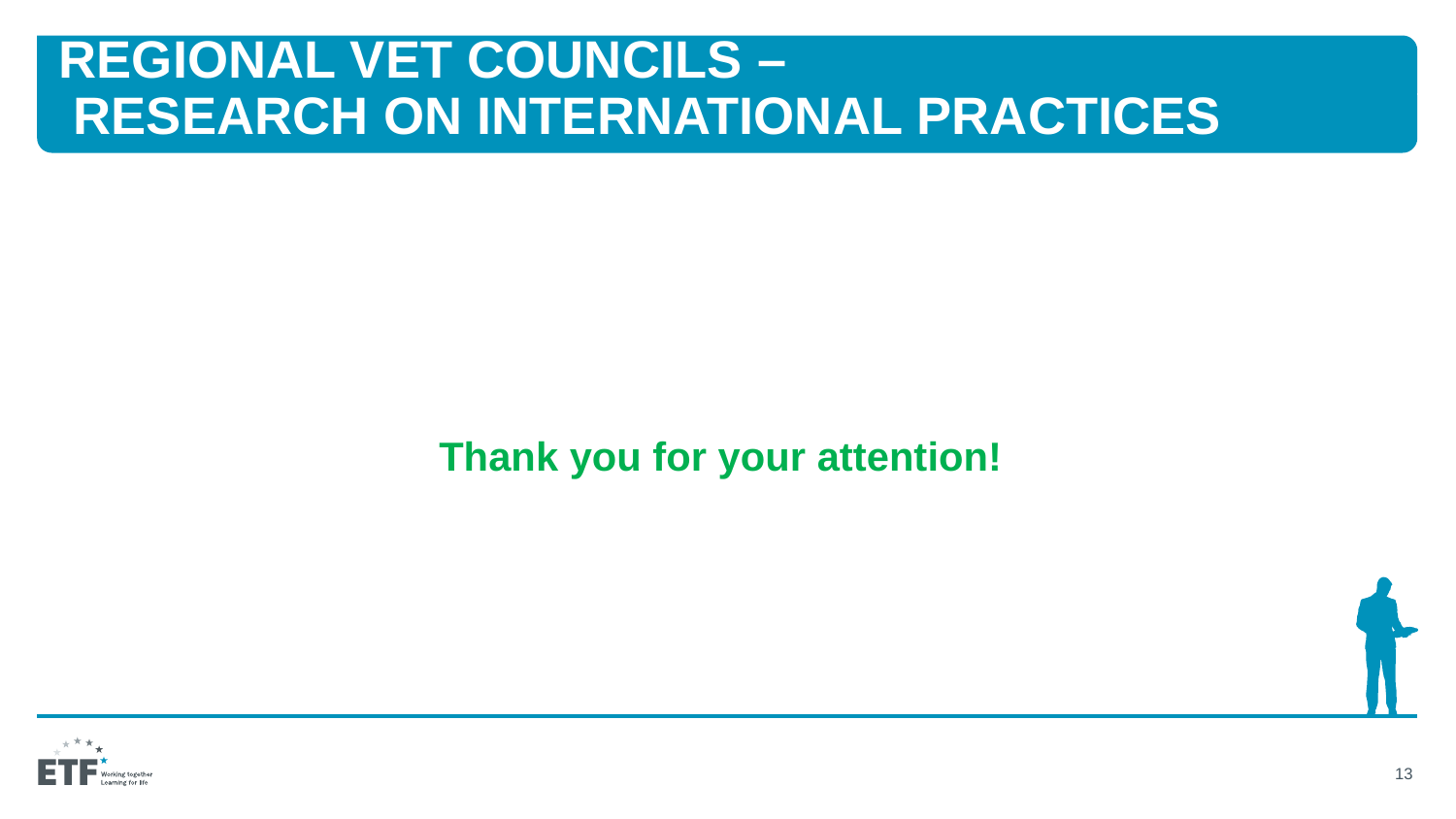

# Regional vet councils – RESEARCH ON INTERNATIONAL PRACTICES

Thank you for your attention!
13